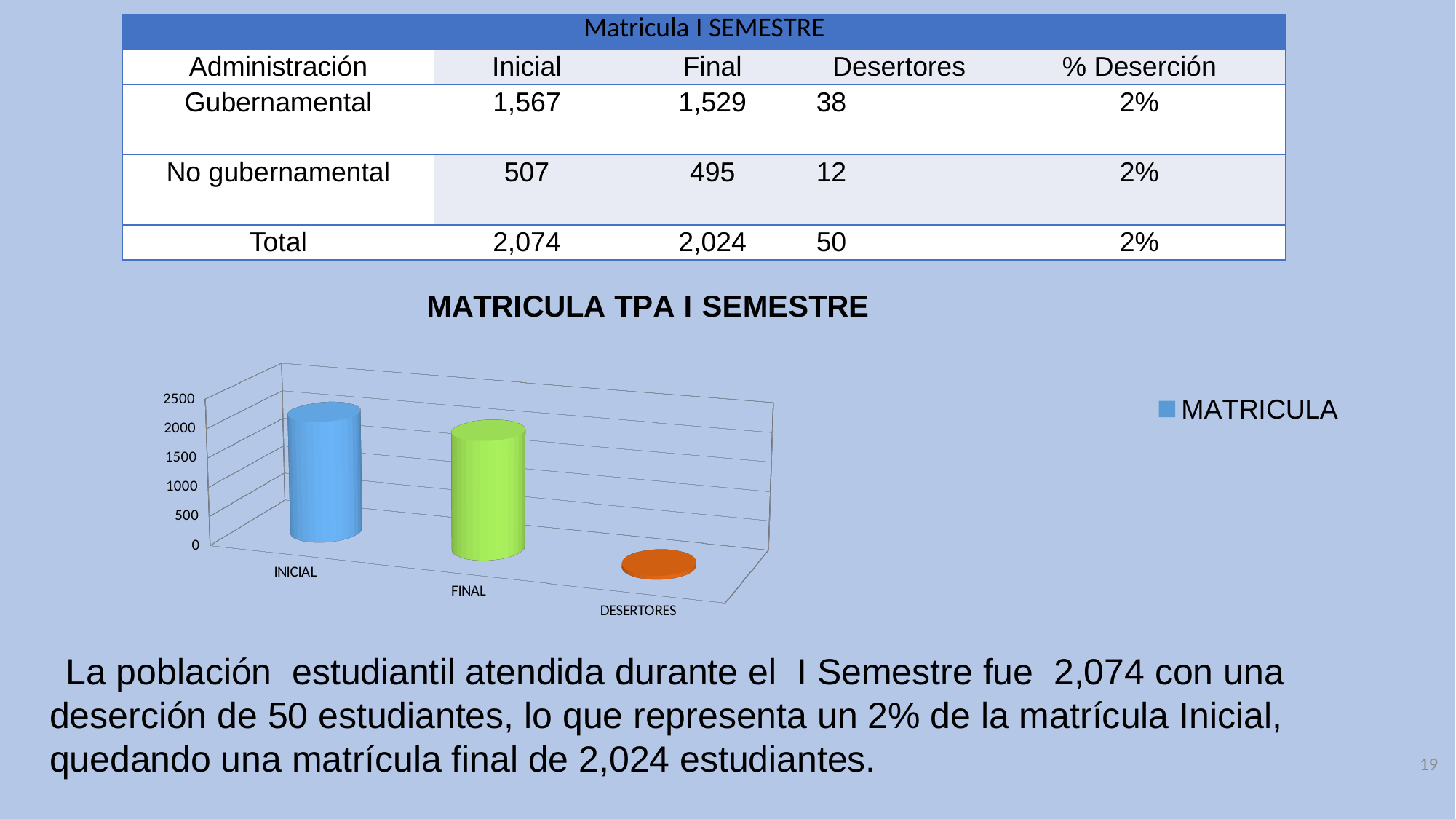

| Matricula I SEMESTRE |  |  |  |  |
| --- | --- | --- | --- | --- |
| Administración | Inicial | Final | Desertores | % Deserción |
| Gubernamental | 1,567 | 1,529 | 38 | 2% |
| No gubernamental | 507 | 495 | 12 | 2% |
| Total | 2,074 | 2,024 | 50 | 2% |

[unsupported chart]

  La población  estudiantil atendida durante el  I Semestre fue  2,074 con una  deserción de 50 estudiantes, lo que representa un 2% de la matrícula Inicial, quedando una matrícula final de 2,024 estudiantes.

19